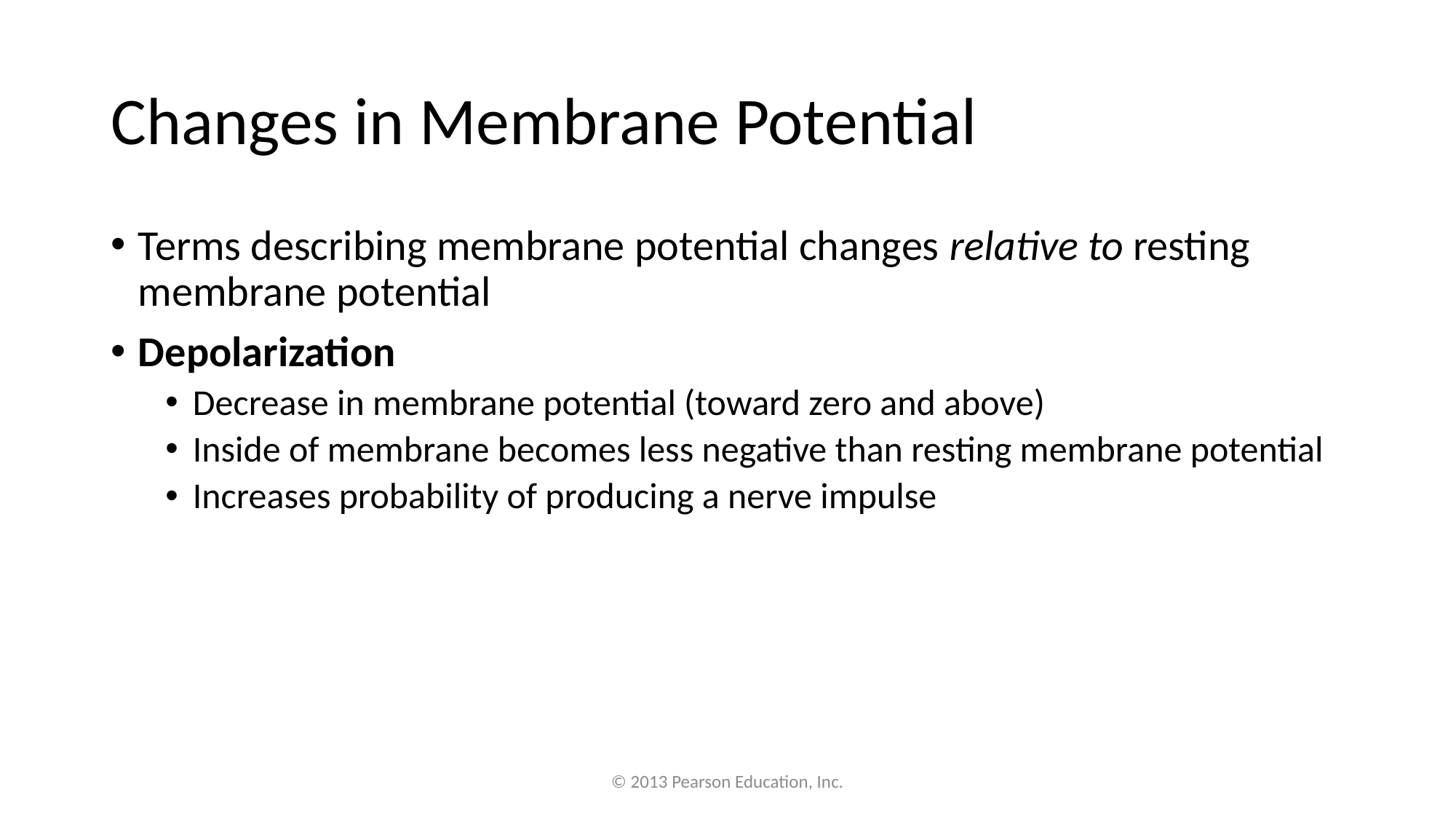

# Changes in Membrane Potential
Terms describing membrane potential changes relative to resting membrane potential
Depolarization
Decrease in membrane potential (toward zero and above)
Inside of membrane becomes less negative than resting membrane potential
Increases probability of producing a nerve impulse
© 2013 Pearson Education, Inc.